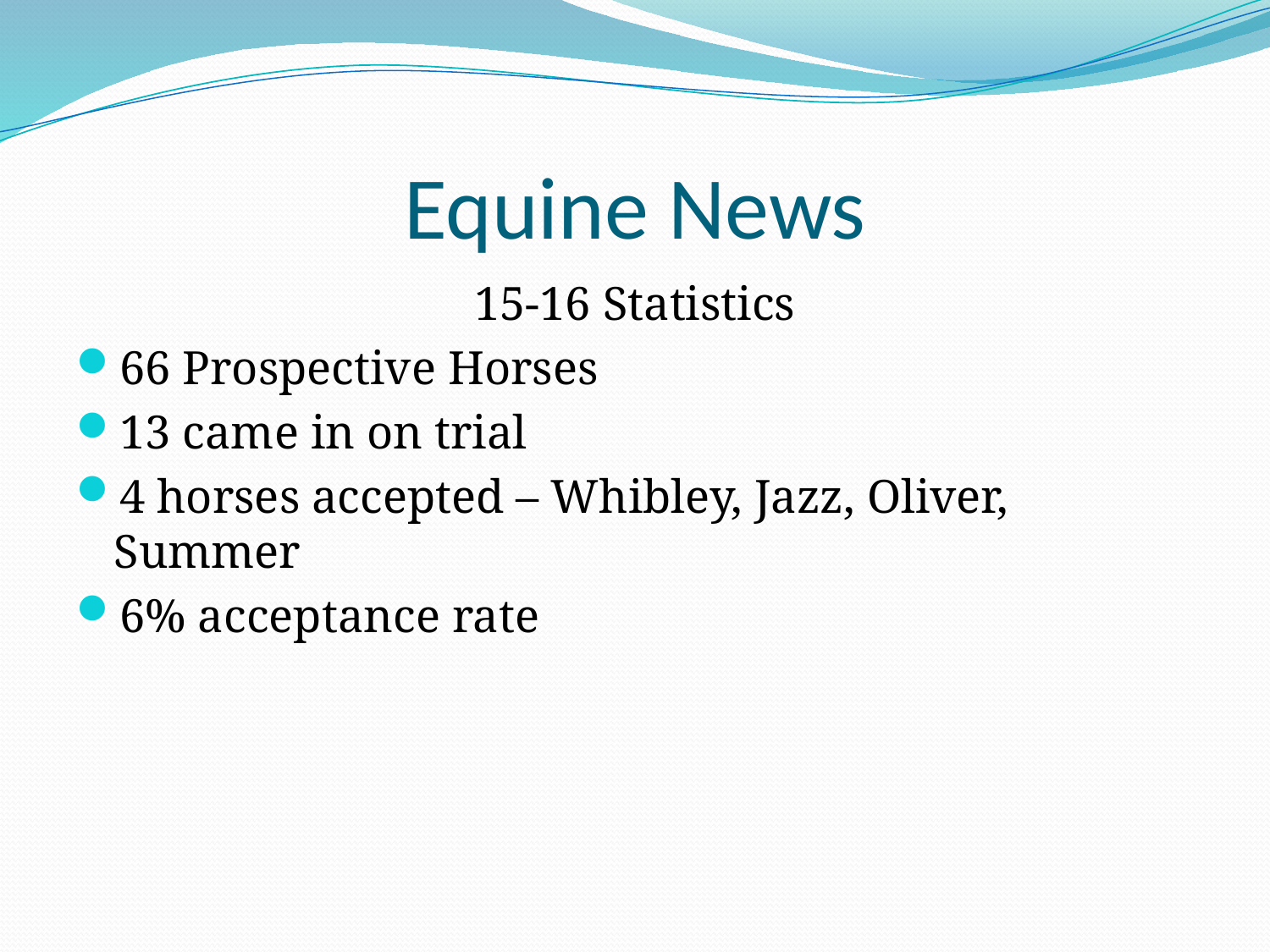

# Equine News
15-16 Statistics
66 Prospective Horses
13 came in on trial
4 horses accepted – Whibley, Jazz, Oliver, Summer
6% acceptance rate